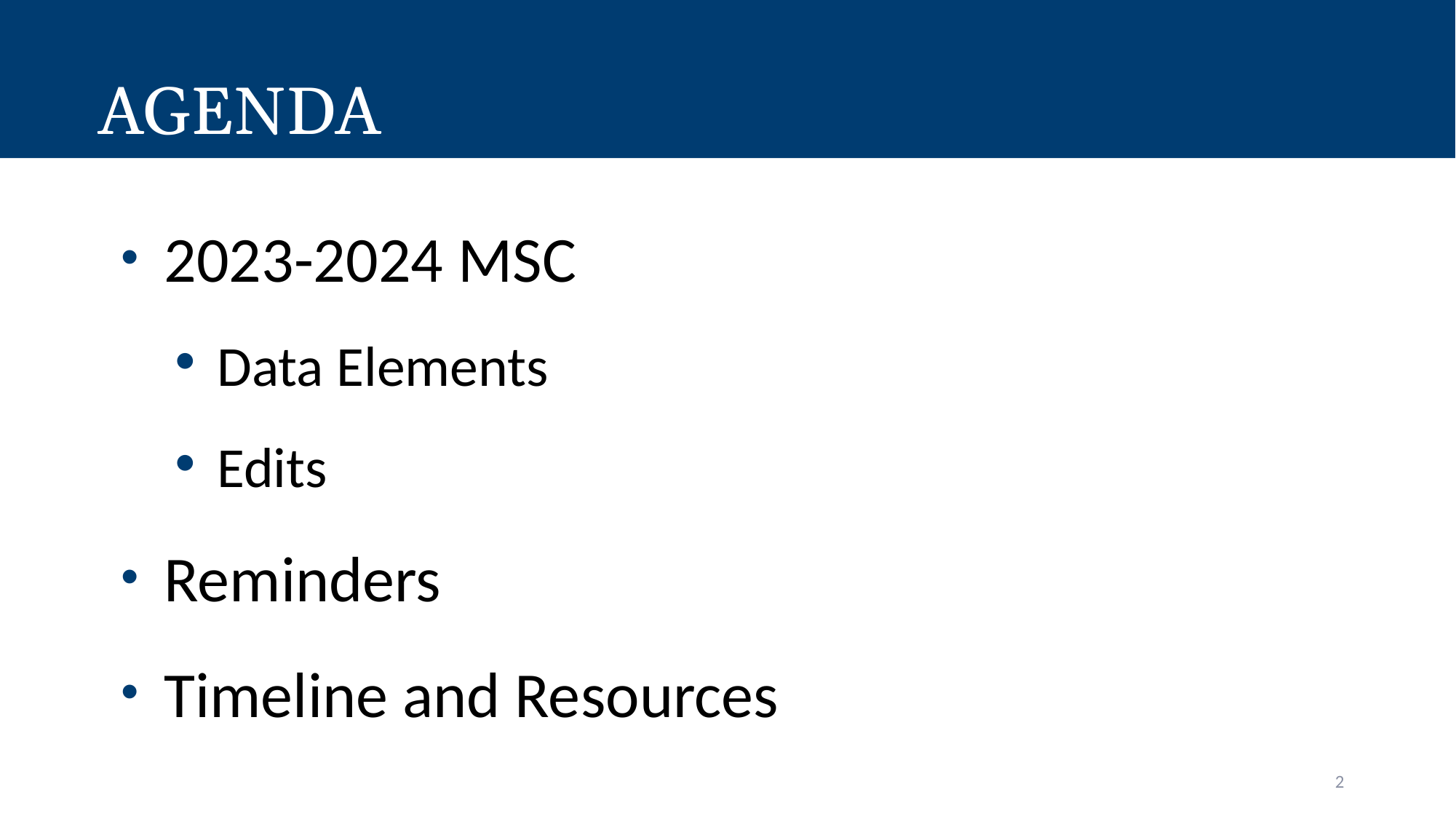

AGENDA
A
2023-2024 MSC
Data Elements
Edits
Reminders
Timeline and Resources
2